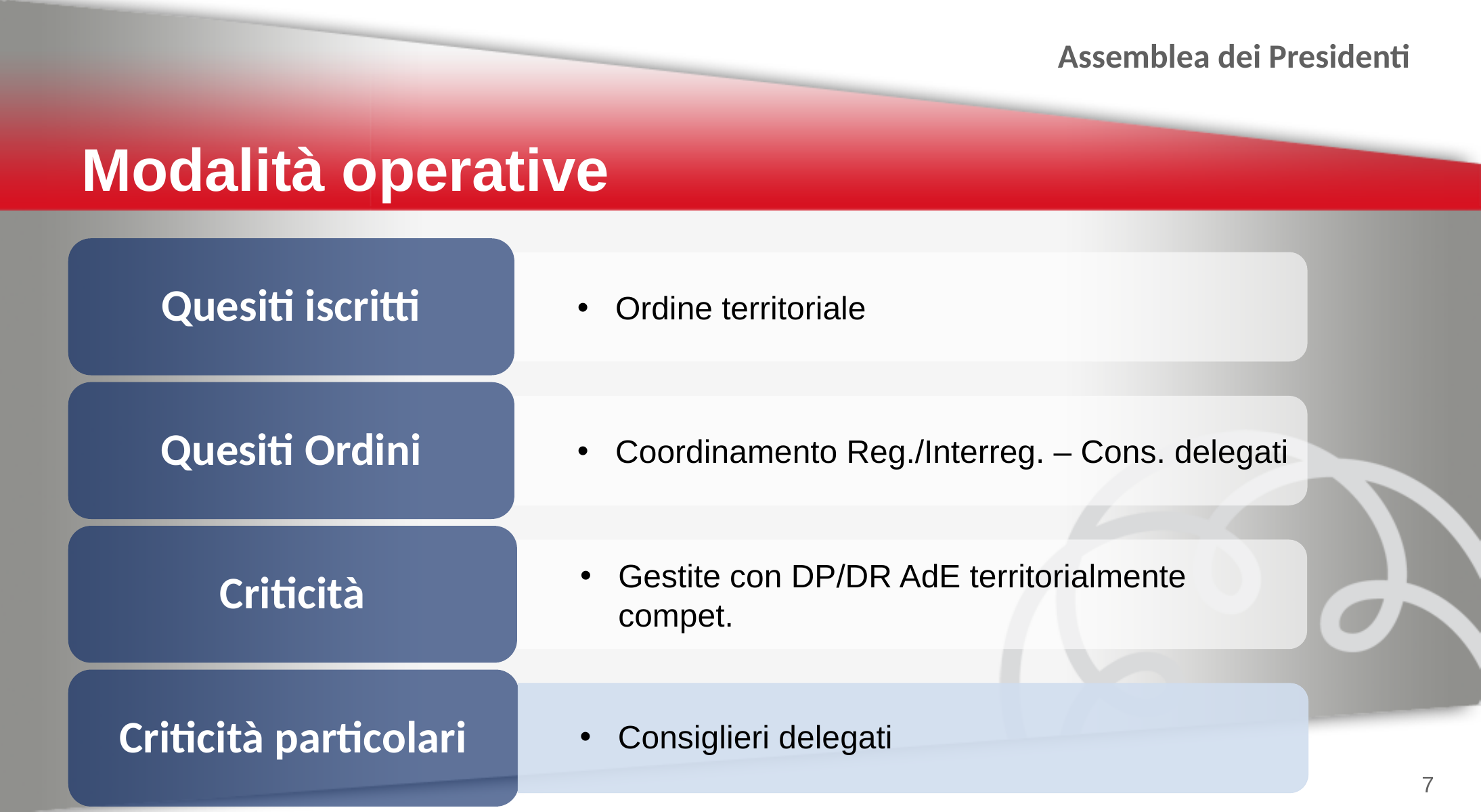

Modalità operative
Quesiti iscritti
Ordine territoriale
Quesiti Ordini
Coordinamento Reg./Interreg. – Cons. delegati
Criticità
Gestite con DP/DR AdE territorialmente compet.
Criticità particolari
Consiglieri delegati